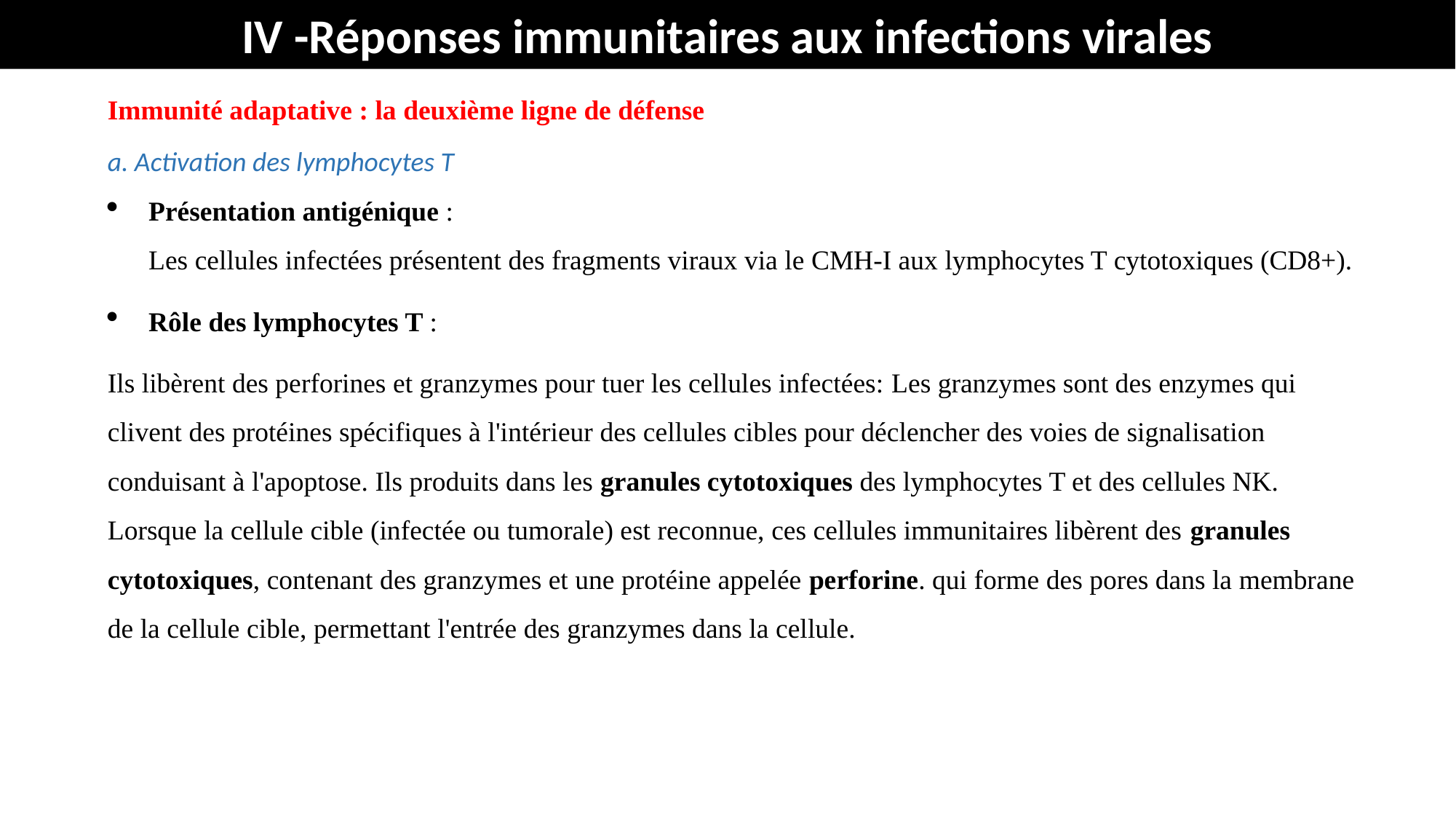

IV -Réponses immunitaires aux infections virales
Immunité adaptative : la deuxième ligne de défense
a. Activation des lymphocytes T
Présentation antigénique :
Les cellules infectées présentent des fragments viraux via le CMH-I aux lymphocytes T cytotoxiques (CD8+).
Rôle des lymphocytes T :
Ils libèrent des perforines et granzymes pour tuer les cellules infectées: Les granzymes sont des enzymes qui clivent des protéines spécifiques à l'intérieur des cellules cibles pour déclencher des voies de signalisation conduisant à l'apoptose. Ils produits dans les granules cytotoxiques des lymphocytes T et des cellules NK. Lorsque la cellule cible (infectée ou tumorale) est reconnue, ces cellules immunitaires libèrent des granules cytotoxiques, contenant des granzymes et une protéine appelée perforine. qui forme des pores dans la membrane de la cellule cible, permettant l'entrée des granzymes dans la cellule.
#